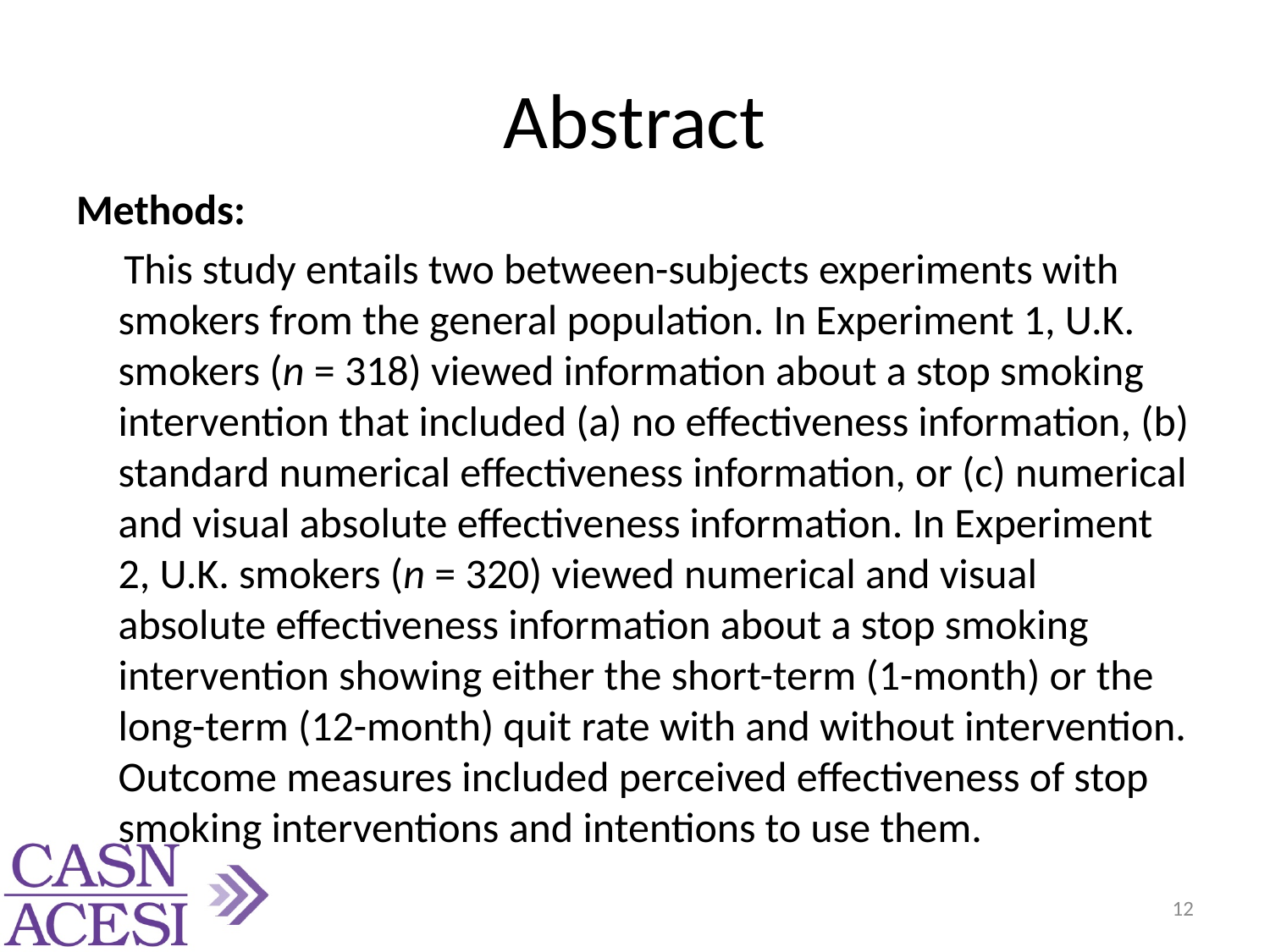

# Abstract
Methods:
     This study entails two between-subjects experiments with smokers from the general population. In Experiment 1, U.K. smokers (n = 318) viewed information about a stop smoking intervention that included (a) no effectiveness information, (b) standard numerical effectiveness information, or (c) numerical and visual absolute effectiveness information. In Experiment 2, U.K. smokers (n = 320) viewed numerical and visual absolute effectiveness information about a stop smoking intervention showing either the short-term (1-month) or the long-term (12-month) quit rate with and without intervention. Outcome measures included perceived effectiveness of stop smoking interventions and intentions to use them.

12